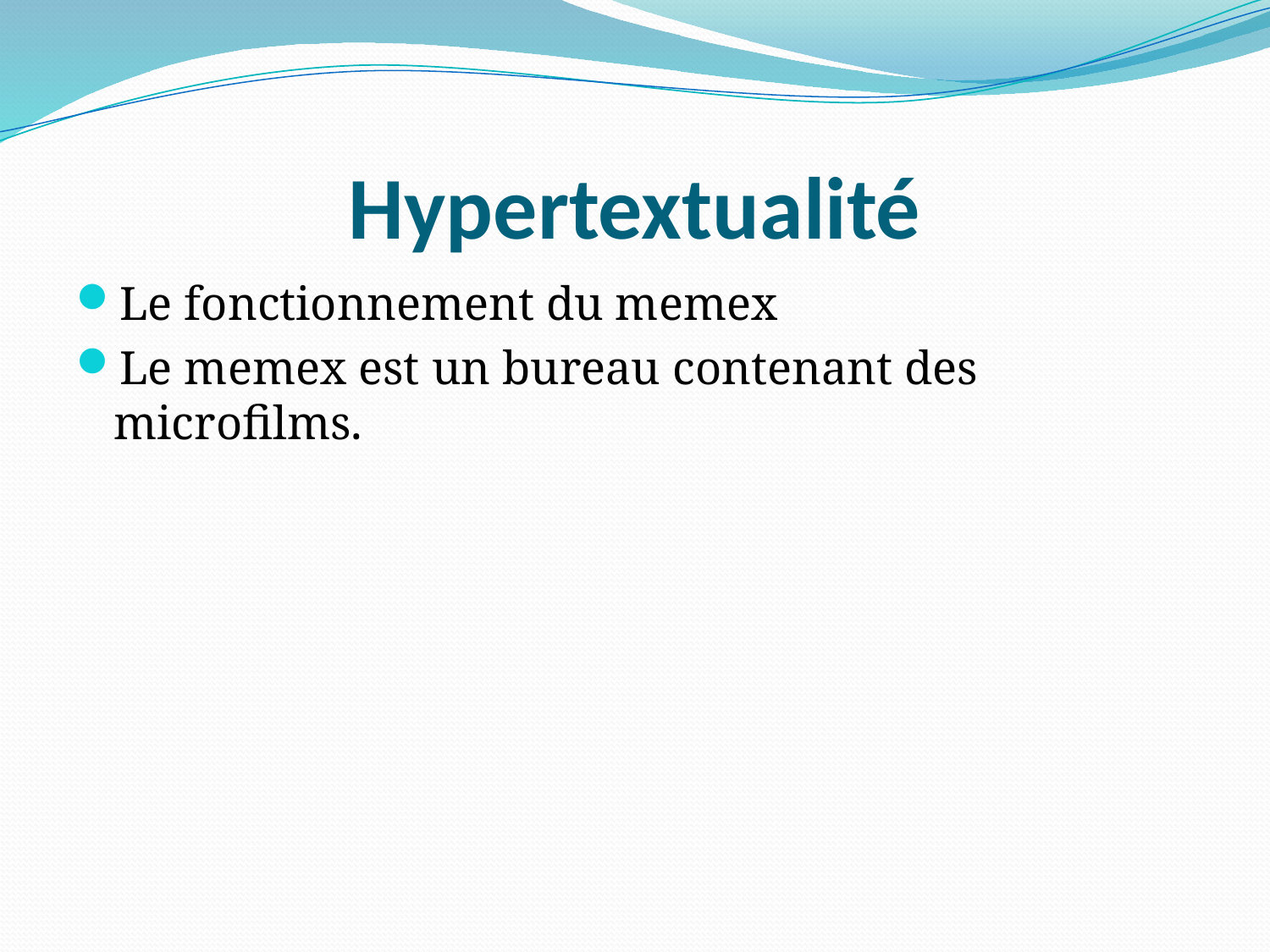

# Hypertextualité
Le fonctionnement du memex
Le memex est un bureau contenant des microfilms.